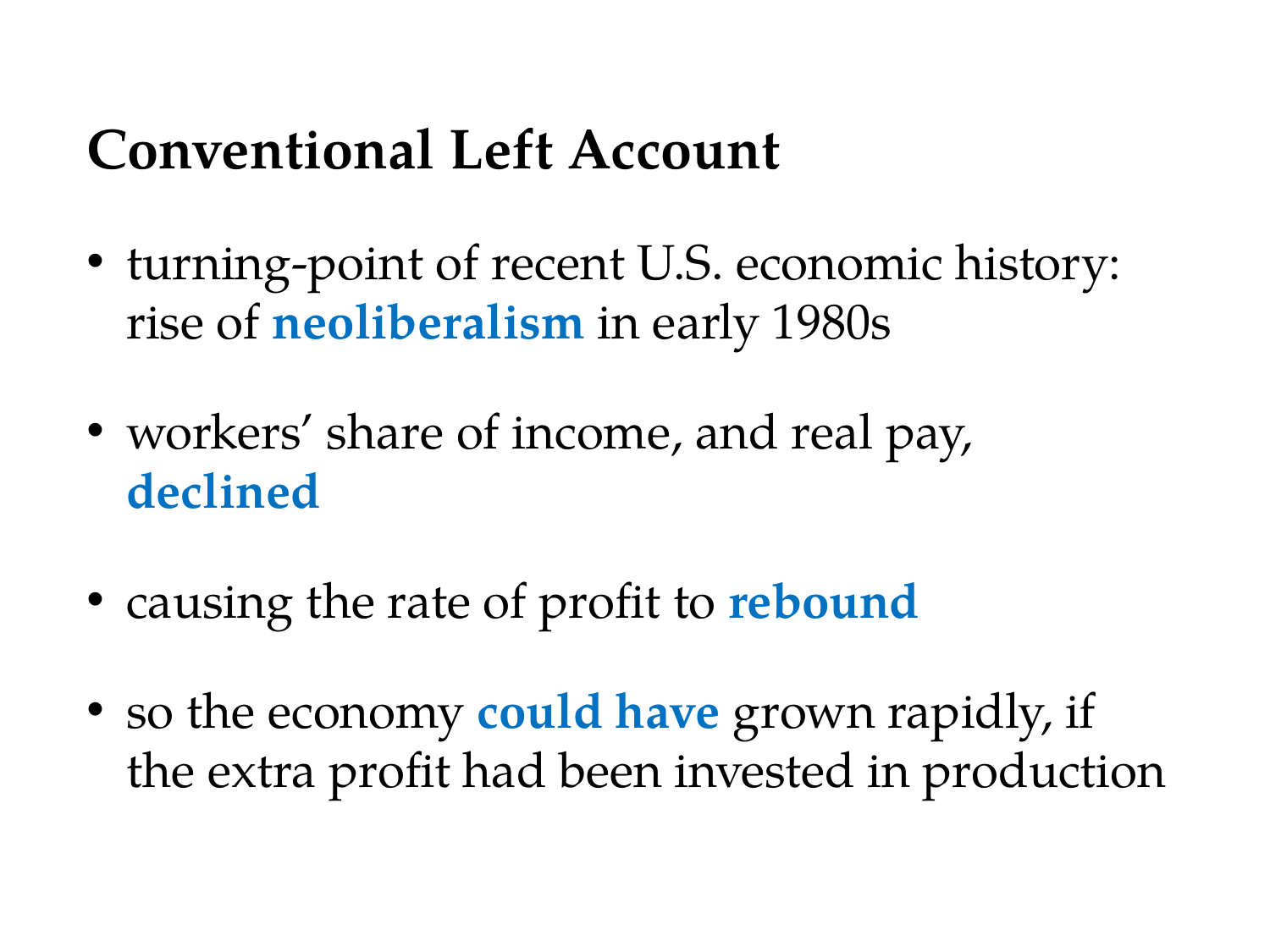

Conventional Left Account

turning-point of recent U.S. economic history:  rise of neoliberalism in early 1980s

workers’ share of income, and real pay, declined

causing the rate of profit to rebound

so the economy could have grown rapidly, if the extra profit had been invested in production